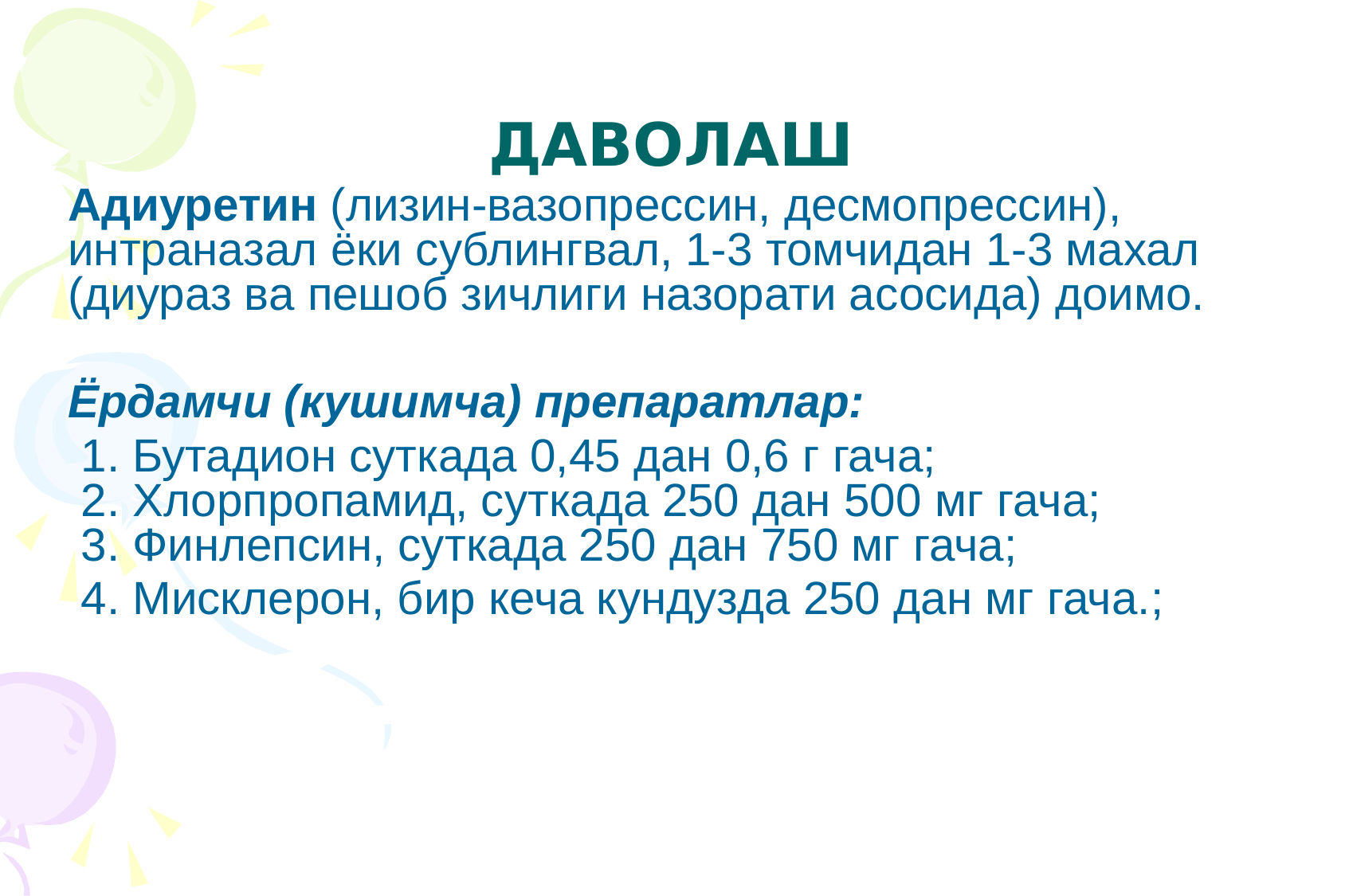

# ДАВОЛАШ
Адиуретин (лизин-вазопрессин, десмопрессин), интраназал ёки сублингвал, 1-3 томчидан 1-3 махал (диураз ва пешоб зичлиги назорати асосида) доимо.

Ёрдамчи (кушимча) препаратлар:
 1. Бутадион суткада 0,45 дан 0,6 г гача;
 2. Хлорпропамид, суткада 250 дан 500 мг гача;
 3. Финлепсин, суткада 250 дан 750 мг гача;
 4. Мисклерон, бир кеча кундузда 250 дан мг гача.;